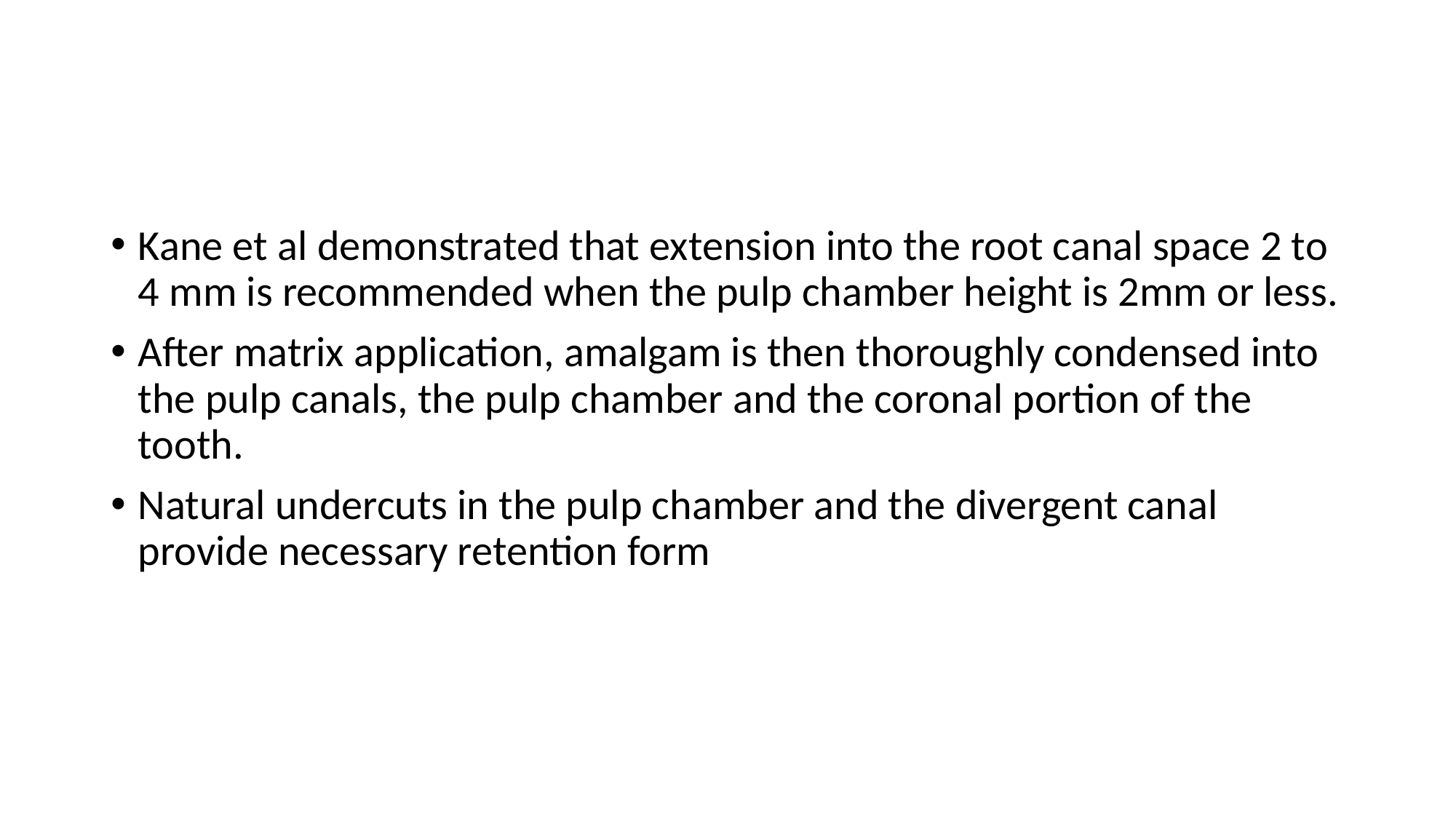

Kane et al demonstrated that extension into the root canal space 2 to 4 mm is recommended when the pulp chamber height is 2mm or less.
After matrix application, amalgam is then thoroughly condensed into the pulp canals, the pulp chamber and the coronal portion of the tooth.
Natural undercuts in the pulp chamber and the divergent canal provide necessary retention form